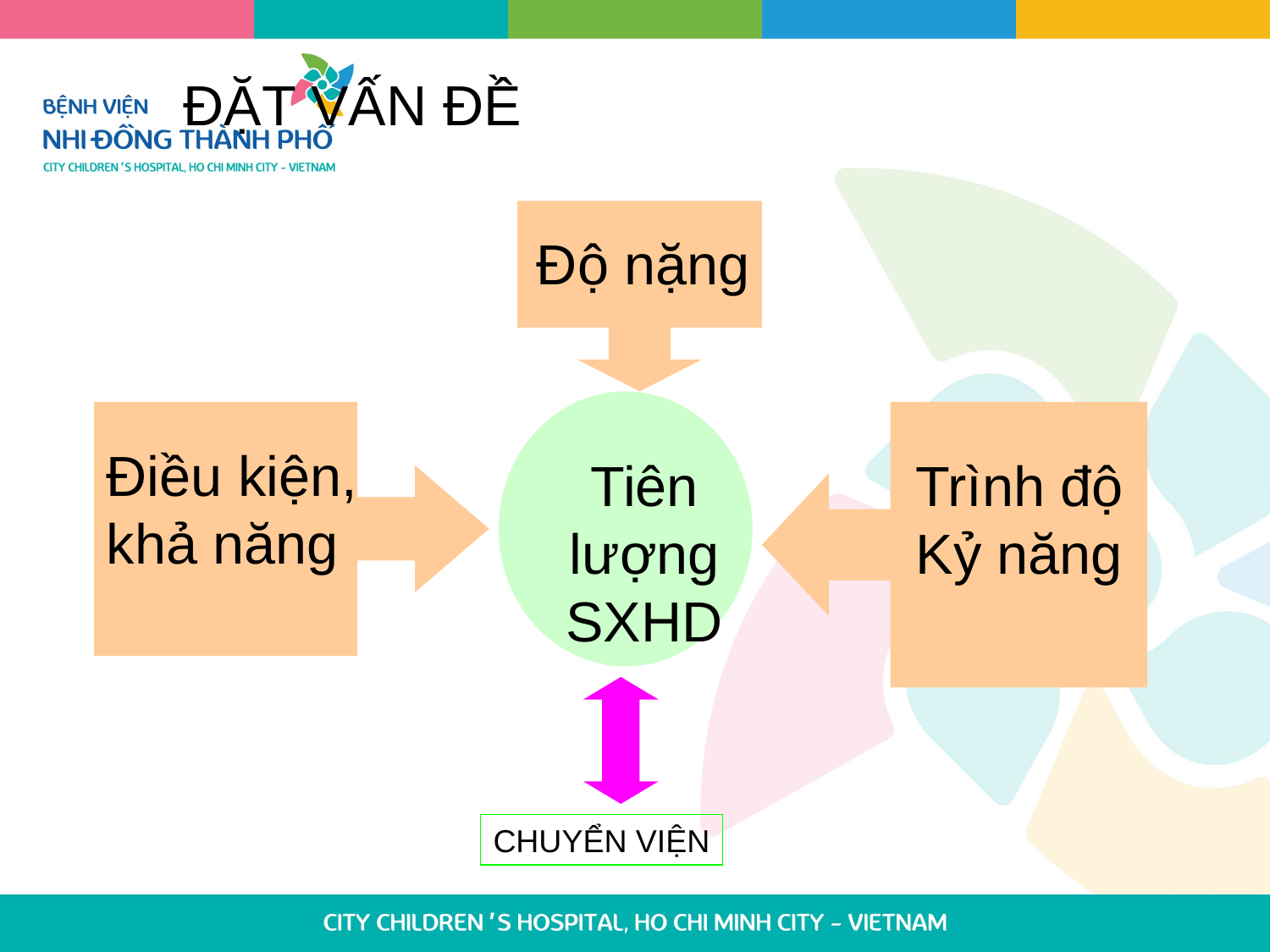

ĐẶT VẤN ĐỀ

Độ nặng

Điều kiện,
khả năng
Tiên lượng
SXHD
Trình độ
Kỷ năng

CHUYỂN VIỆN